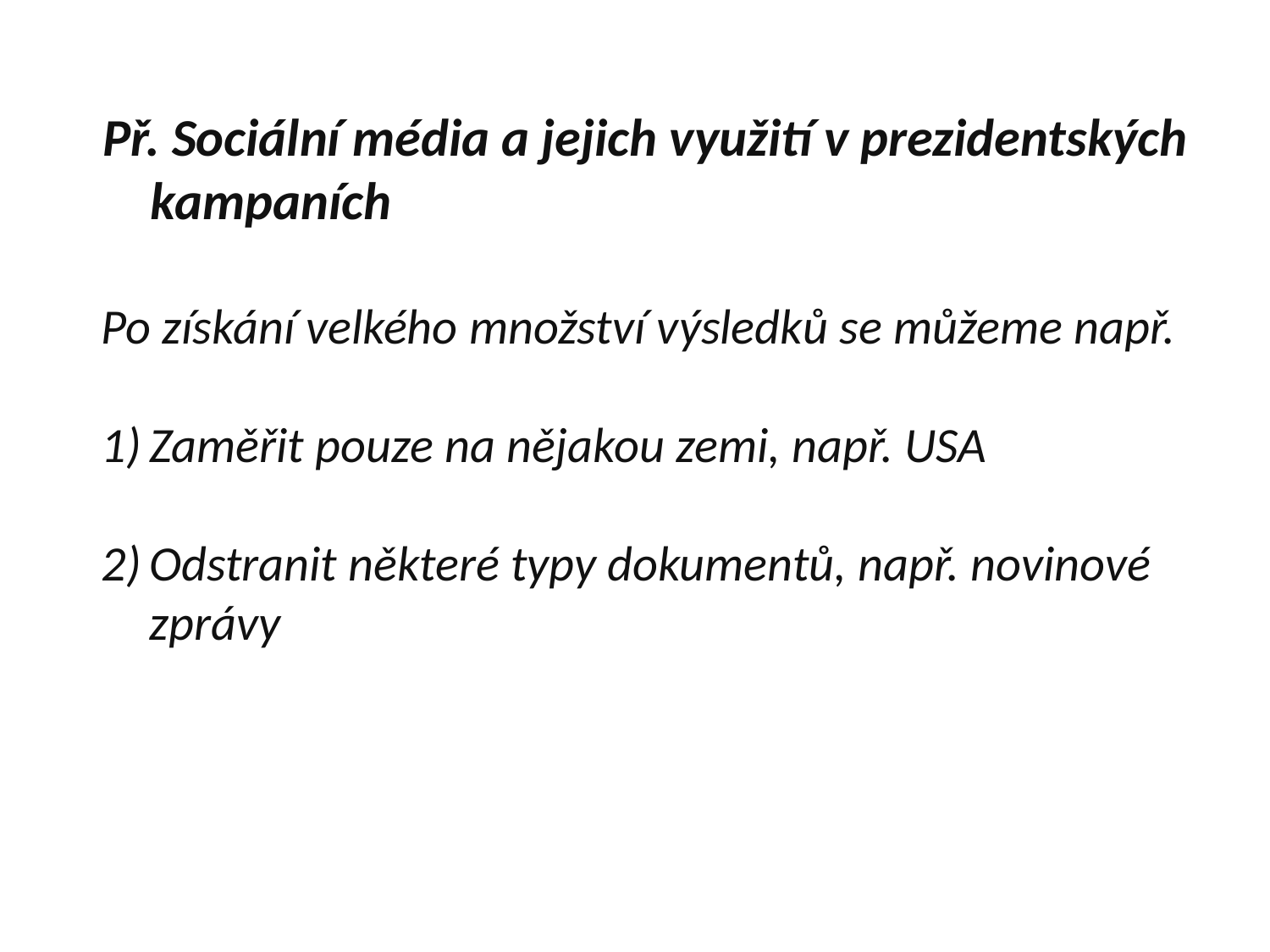

Př. Sociální média a jejich využití v prezidentských kampaních

Po získání velkého množství výsledků se můžeme např.

Zaměřit pouze na nějakou zemi, např. USA

Odstranit některé typy dokumentů, např. novinové zprávy